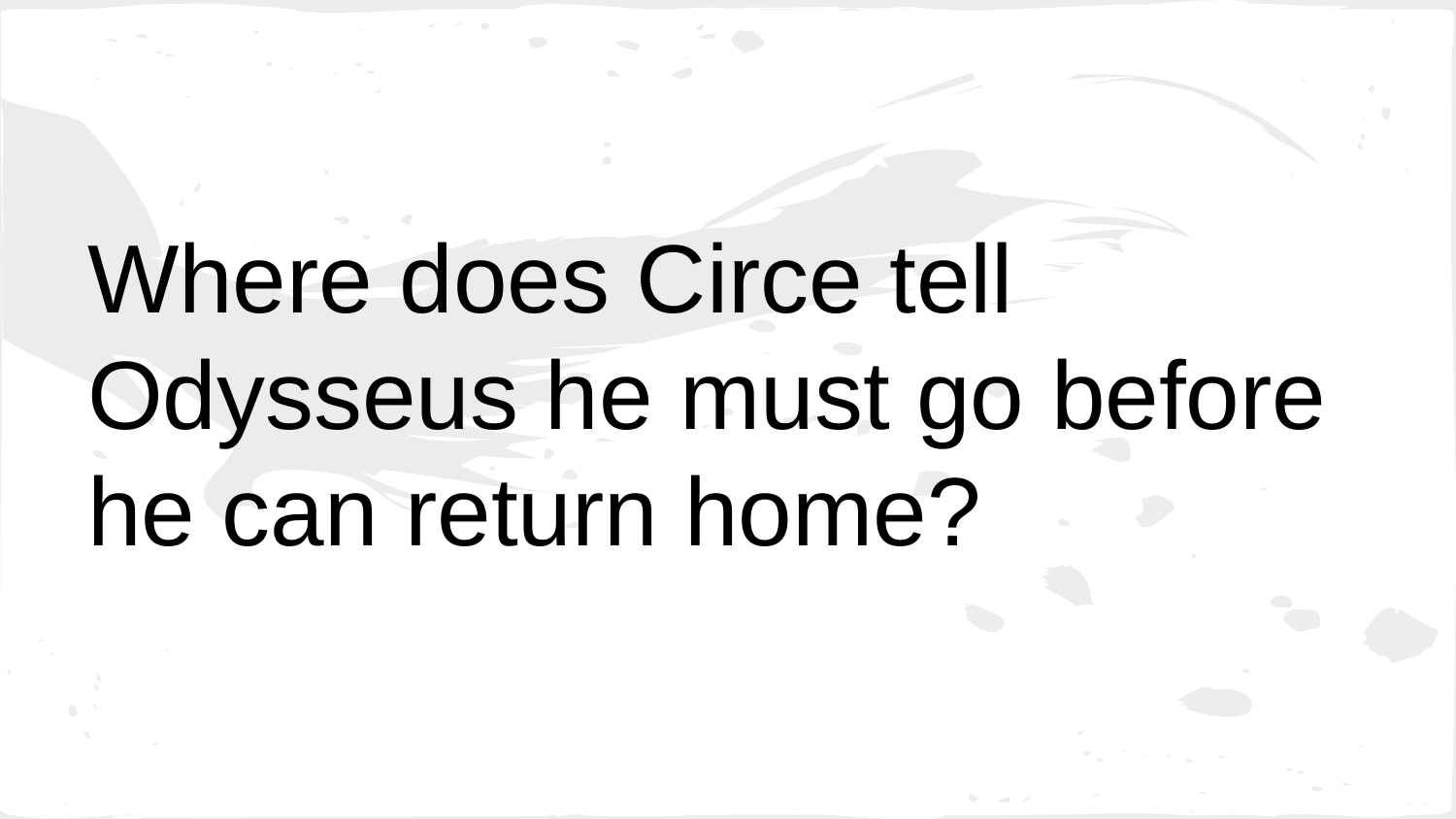

#
Where does Circe tell Odysseus he must go before he can return home?